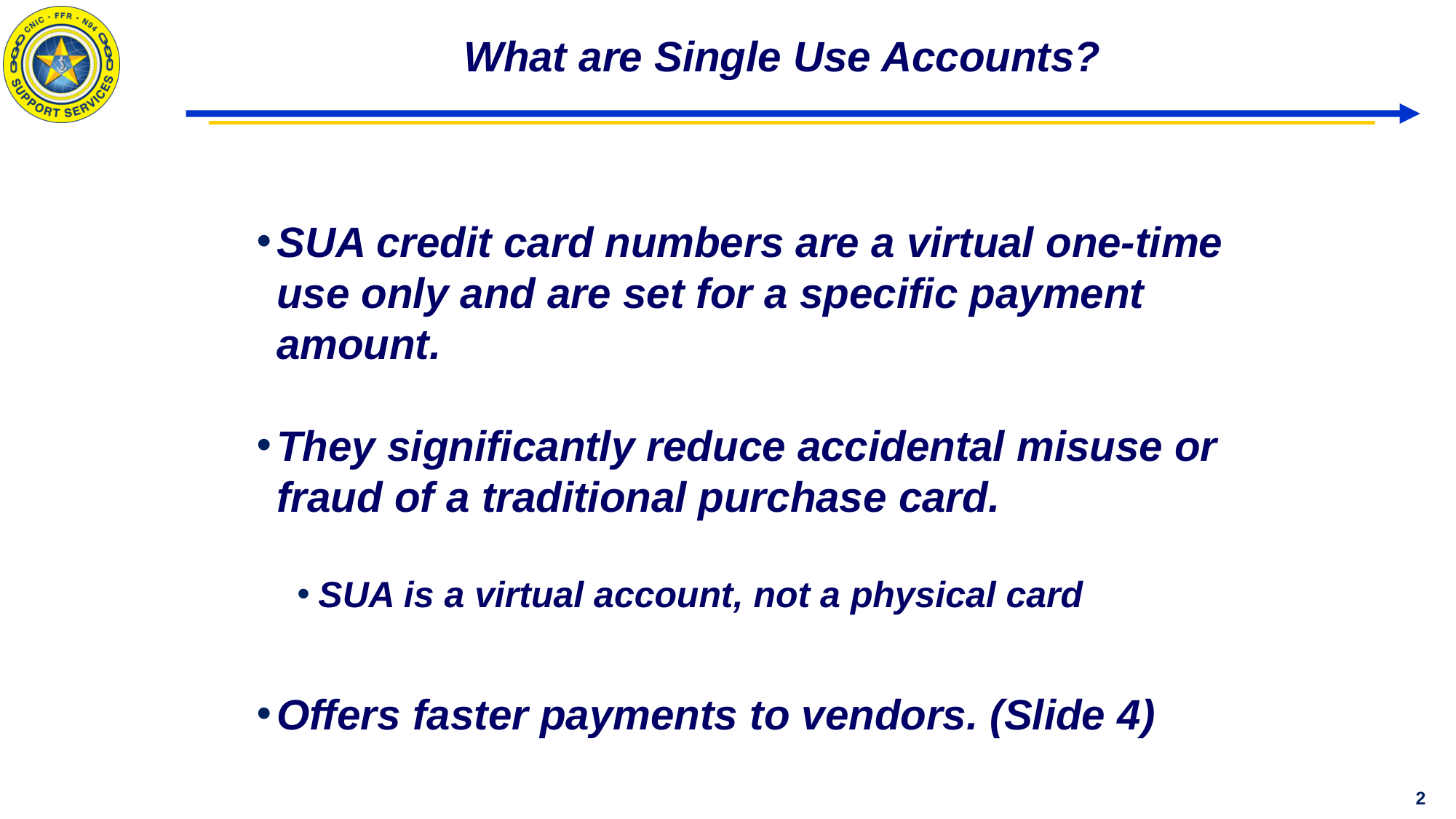

# What are Single Use Accounts?
SUA credit card numbers are a virtual one-time use only and are set for a specific payment amount.

They significantly reduce accidental misuse or fraud of a traditional purchase card.

SUA is a virtual account, not a physical card

Offers faster payments to vendors. (Slide 4)

2